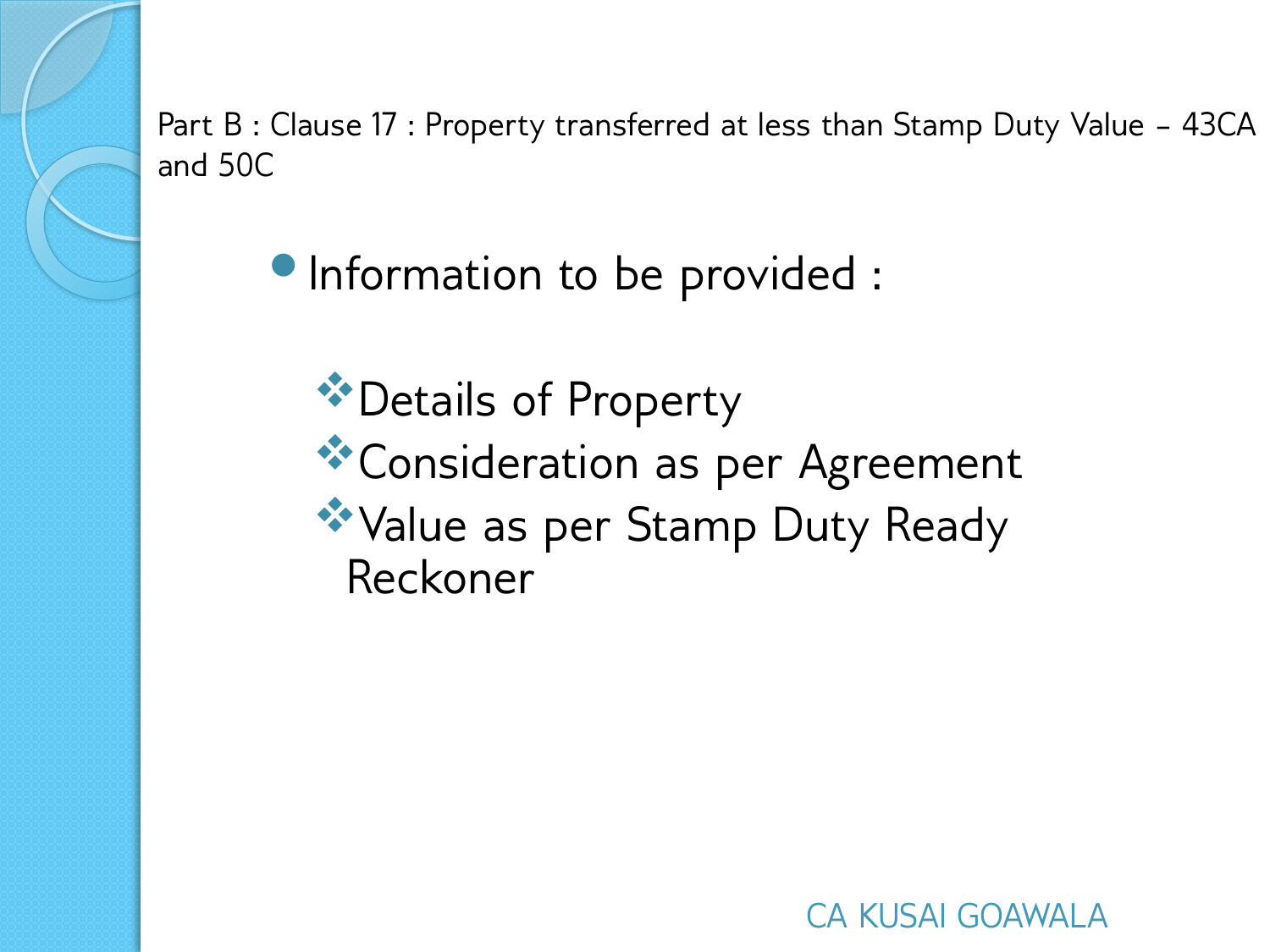

# Part B : Clause 17 : Property transferred at less than Stamp Duty Value – 43CA and 50C
Information to be provided :

Details of Property
Consideration as per Agreement
Value as per Stamp Duty Ready Reckoner

CA KUSAI GOAWALA